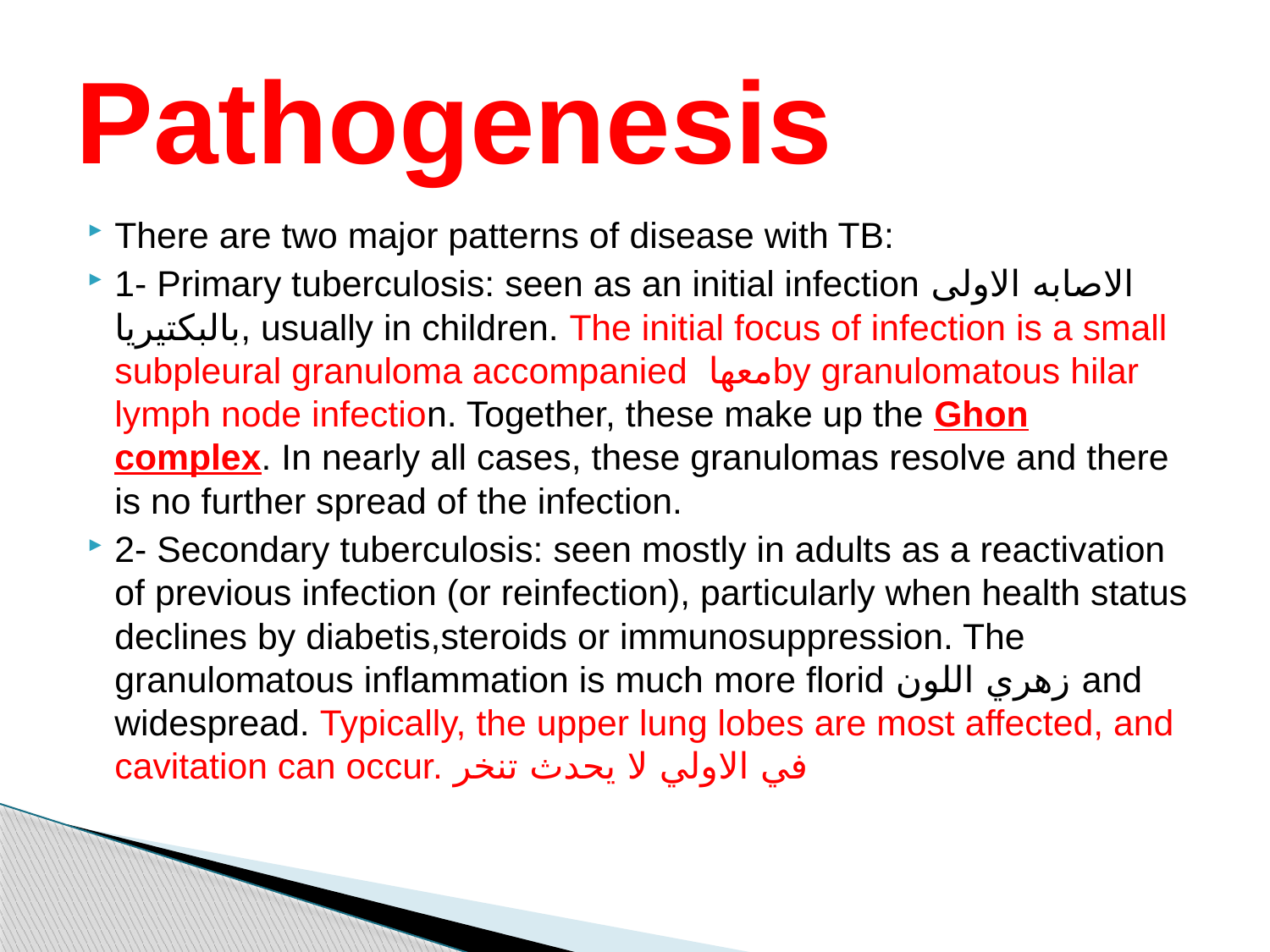

# Pathogenesis
There are two major patterns of disease with TB:
1- Primary tuberculosis: seen as an initial infection الاصابه الاولى بالبكتيريا, usually in children. The initial focus of infection is a small subpleural granuloma accompanied  معهاby granulomatous hilar  lymph node infection. Together, these make up the Ghon complex. In nearly all cases, these granulomas resolve and there is no further spread of the infection.
2- Secondary tuberculosis: seen mostly in adults as a reactivation of previous infection (or reinfection), particularly when health status declines by diabetis,steroids or immunosuppression. The granulomatous inflammation is much more florid زهري اللون and widespread. Typically, the upper lung lobes are most affected, and cavitation can occur. في الاولي لا يحدث تنخر